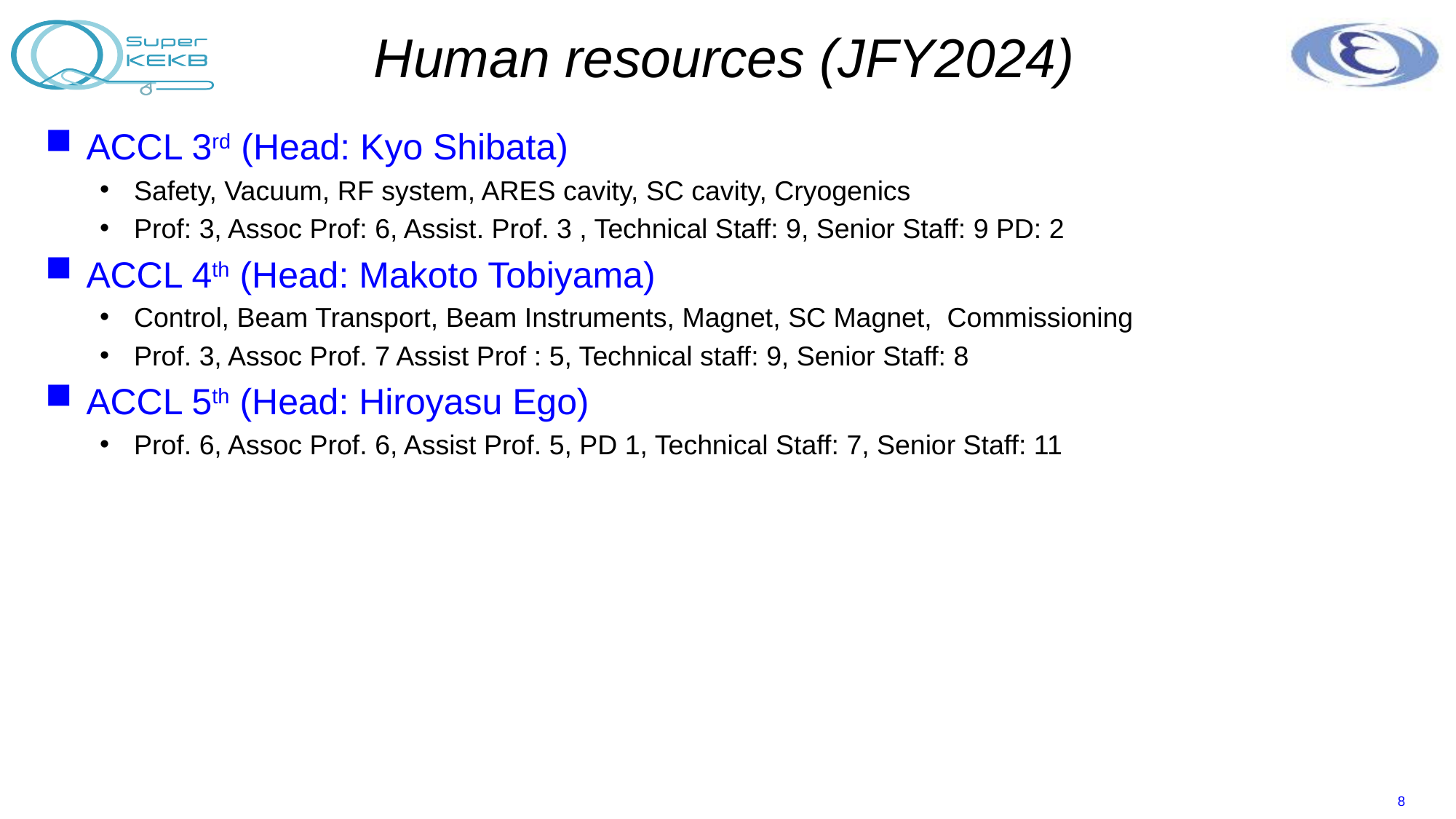

# Human resources (JFY2024)
ACCL 3rd (Head: Kyo Shibata)
Safety, Vacuum, RF system, ARES cavity, SC cavity, Cryogenics
Prof: 3, Assoc Prof: 6, Assist. Prof. 3 , Technical Staff: 9, Senior Staff: 9 PD: 2
ACCL 4th (Head: Makoto Tobiyama)
Control, Beam Transport, Beam Instruments, Magnet, SC Magnet,  Commissioning
Prof. 3, Assoc Prof. 7 Assist Prof : 5, Technical staff: 9, Senior Staff: 8
ACCL 5th (Head: Hiroyasu Ego)
Prof. 6, Assoc Prof. 6, Assist Prof. 5, PD 1, Technical Staff: 7, Senior Staff: 11
8